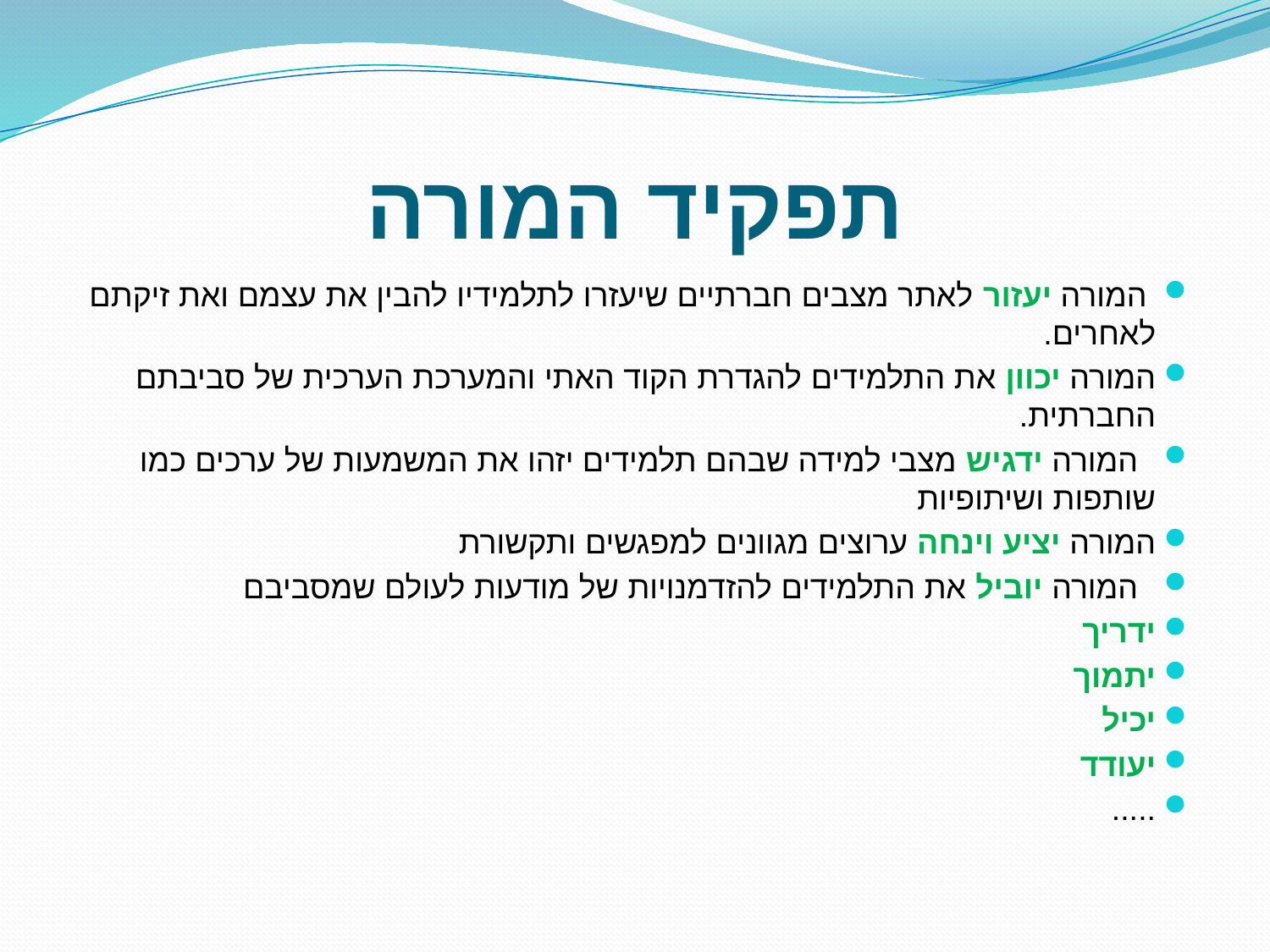

# תפקיד המורה
 המורה יעזור לאתר מצבים חברתיים שיעזרו לתלמידיו להבין את עצמם ואת זיקתם לאחרים.
המורה יכוון את התלמידים להגדרת הקוד האתי והמערכת הערכית של סביבתם החברתית.
  המורה ידגיש מצבי למידה שבהם תלמידים יזהו את המשמעות של ערכים כמו שותפות ושיתופיות
המורה יציע וינחה ערוצים מגוונים למפגשים ותקשורת
  המורה יוביל את התלמידים להזדמנויות של מודעות לעולם שמסביבם
ידריך
יתמוך
יכיל
יעודד
.....